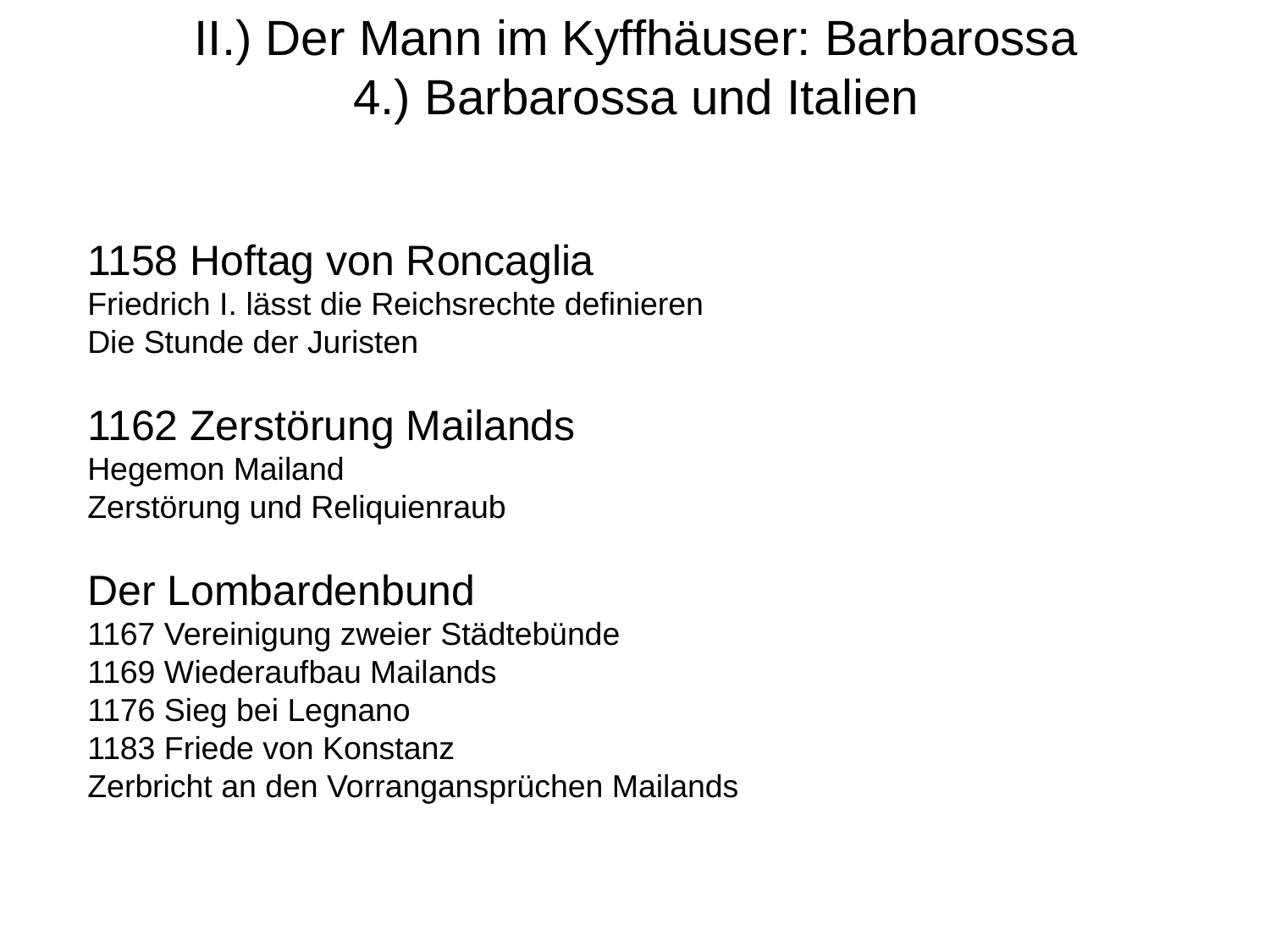

# II.) Der Mann im Kyffhäuser: Barbarossa 4.) Barbarossa und Italien

1158 Hoftag von Roncaglia
Friedrich I. lässt die Reichsrechte definieren
Die Stunde der Juristen

1162 Zerstörung Mailands
Hegemon Mailand
Zerstörung und Reliquienraub

Der Lombardenbund
1167 Vereinigung zweier Städtebünde
1169 Wiederaufbau Mailands
1176 Sieg bei Legnano
1183 Friede von Konstanz
Zerbricht an den Vorrangansprüchen Mailands